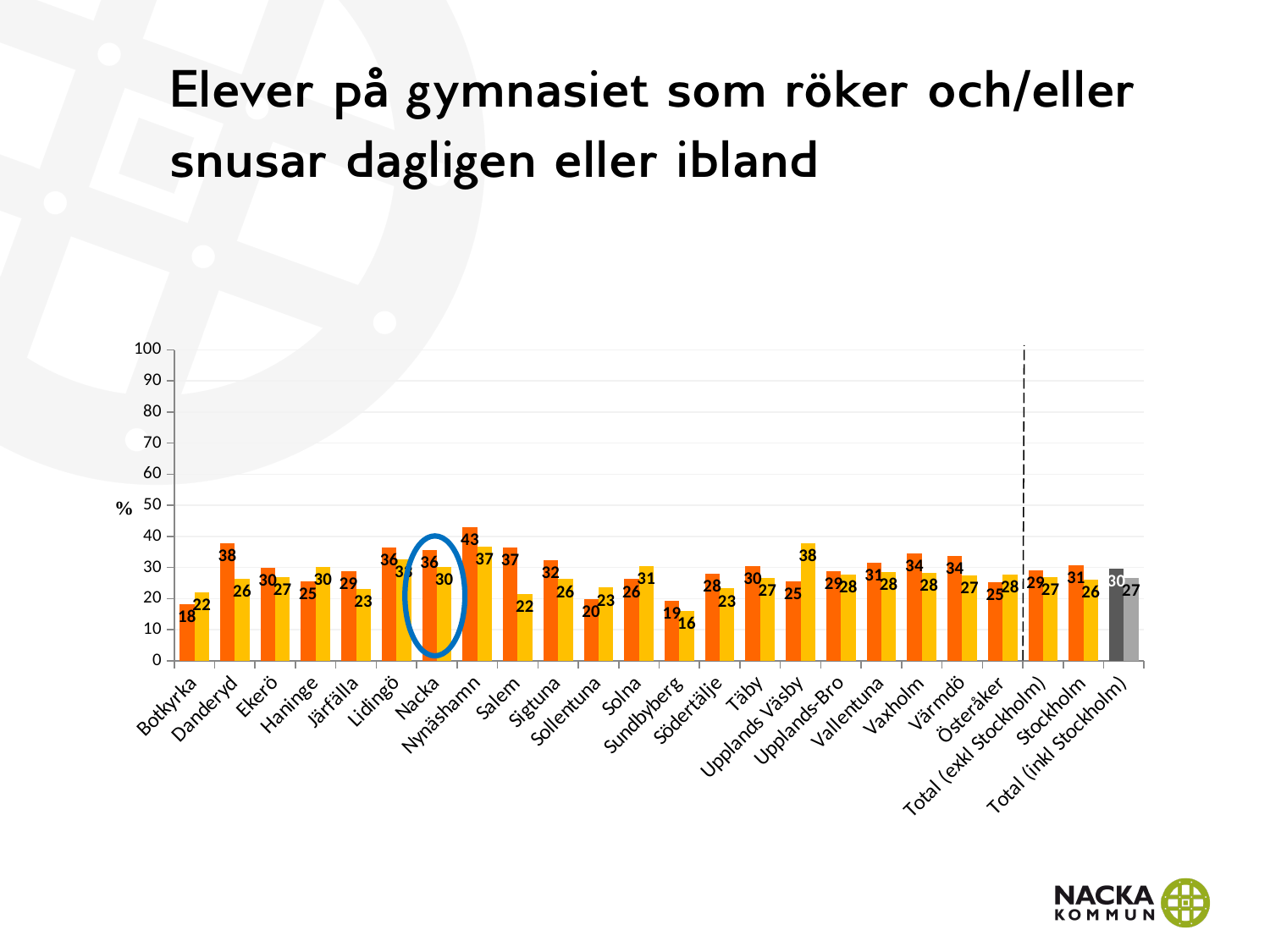

# Elever på gymnasiet som röker och/eller snusar dagligen eller ibland

### Chart

| Category | Pojke årskurs 2 gymnasiet | Flicka årskurs 2 gymnasiet |
|---|---|---|
| Botkyrka | 18.181818181818183 | 21.91235059760956 |
| Danderyd | 37.83783783783784 | 26.31578947368421 |
| Ekerö | 30.0 | 26.96629213483146 |
| Haninge | 25.49800796812749 | 30.04484304932735 |
| Järfälla | 28.767123287671232 | 23.11320754716981 |
| Lidingö | 36.423841059602644 | 32.6797385620915 |
| Nacka | 35.670731707317074 | 30.263157894736842 |
| Nynäshamn | 43.02325581395349 | 36.708860759493675 |
| Salem | 36.53846153846153 | 21.53846153846154 |
| Sigtuna | 32.27513227513227 | 26.21951219512195 |
| Sollentuna | 19.696969696969695 | 23.487544483985765 |
| Solna | 26.229508196721312 | 30.53435114503817 |
| Sundbyberg | 19.17808219178082 | 16.0 |
| Södertälje | 27.941176470588236 | 23.214285714285715 |
| Täby | 30.4 | 26.666666666666668 |
| Upplands Väsby | 25.396825396825395 | 37.903225806451616 |
| Upplands-Bro | 28.915662650602407 | 27.710843373493976 |
| Vallentuna | 31.46067415730337 | 28.421052631578945 |
| Vaxholm | 34.48275862068966 | 28.205128205128204 |
| Värmdö | 33.57664233576642 | 27.40740740740741 |
| Österåker | 25.36231884057971 | 27.659574468085108 |
| Total (exkl Stockholm) | 28.993729471484027 | 26.97185276832663 |
| Stockholm | 30.65795613625758 | 26.056338028169012 |
| Total (inkl Stockholm) | 29.64311726147123 | 26.608241655789673 |